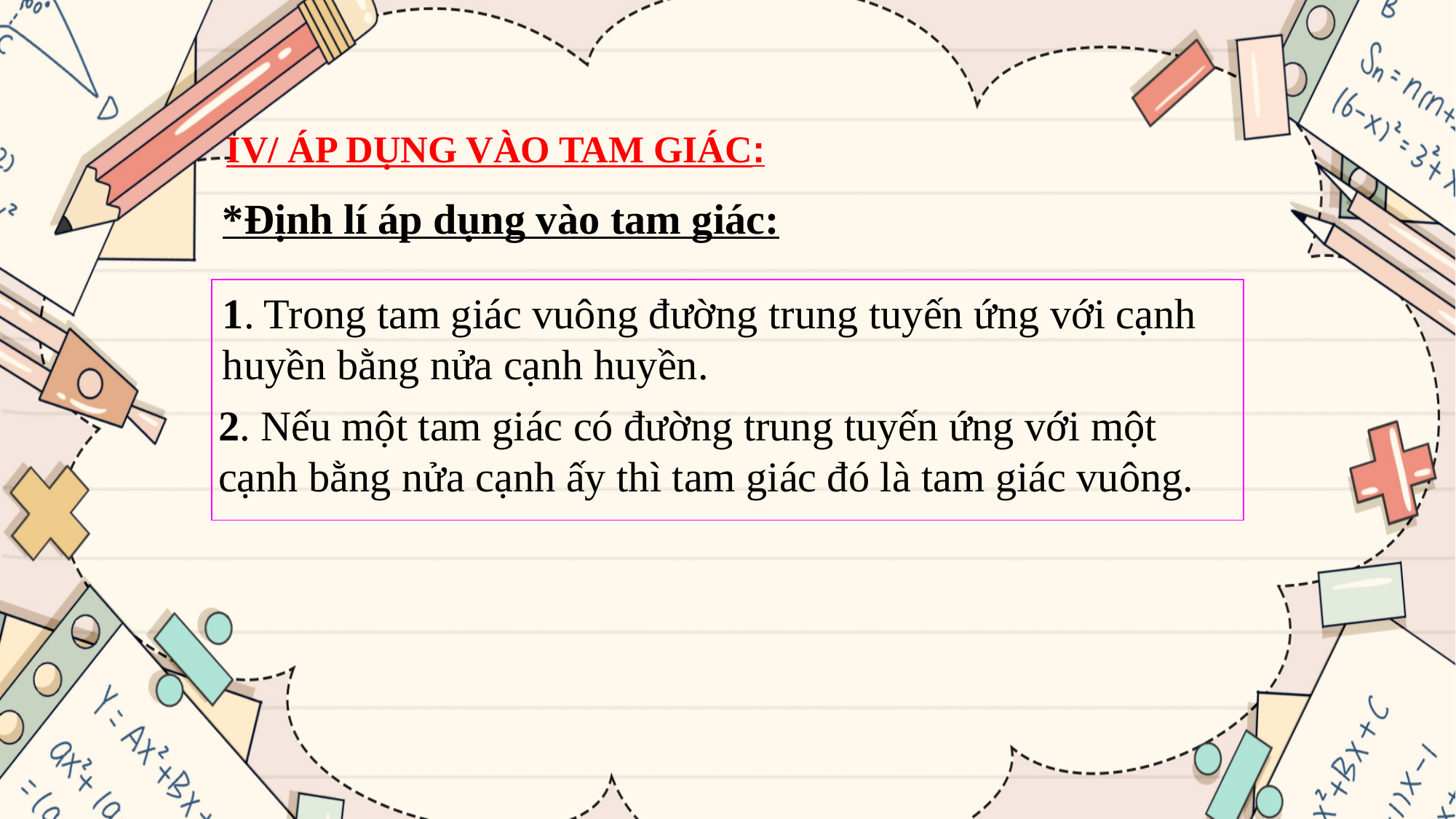

IV/ ÁP DỤNG VÀO TAM GIÁC:
*Định lí áp dụng vào tam giác:

1. Trong tam giác vuông đường trung tuyến ứng với cạnh huyền bằng nửa cạnh huyền.
2. Nếu một tam giác có đường trung tuyến ứng với một cạnh bằng nửa cạnh ấy thì tam giác đó là tam giác vuông.